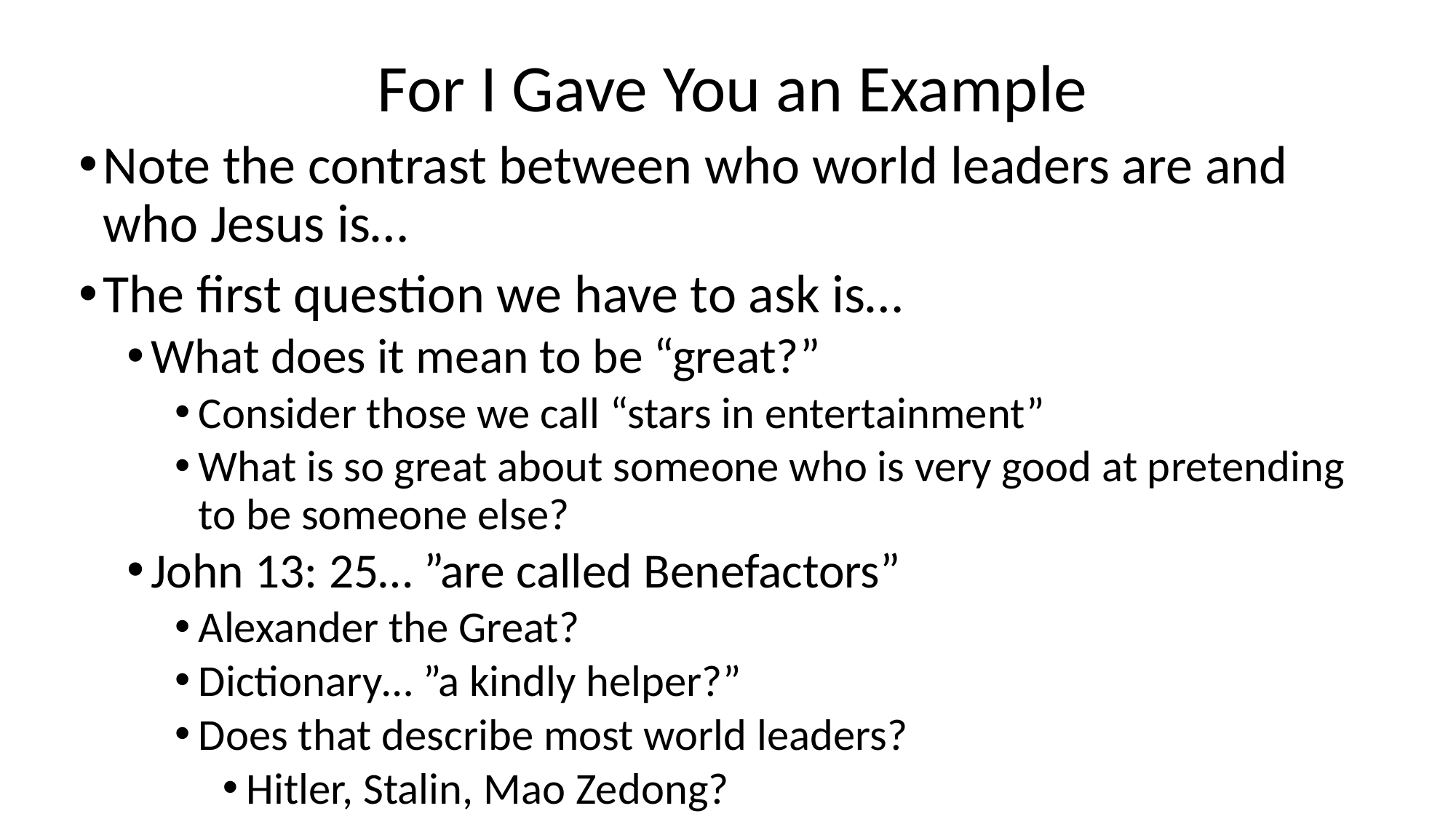

# For I Gave You an Example
Note the contrast between who world leaders are and who Jesus is…
The first question we have to ask is…
What does it mean to be “great?”
Consider those we call “stars in entertainment”
What is so great about someone who is very good at pretending to be someone else?
John 13: 25… ”are called Benefactors”
Alexander the Great?
Dictionary… ”a kindly helper?”
Does that describe most world leaders?
Hitler, Stalin, Mao Zedong?